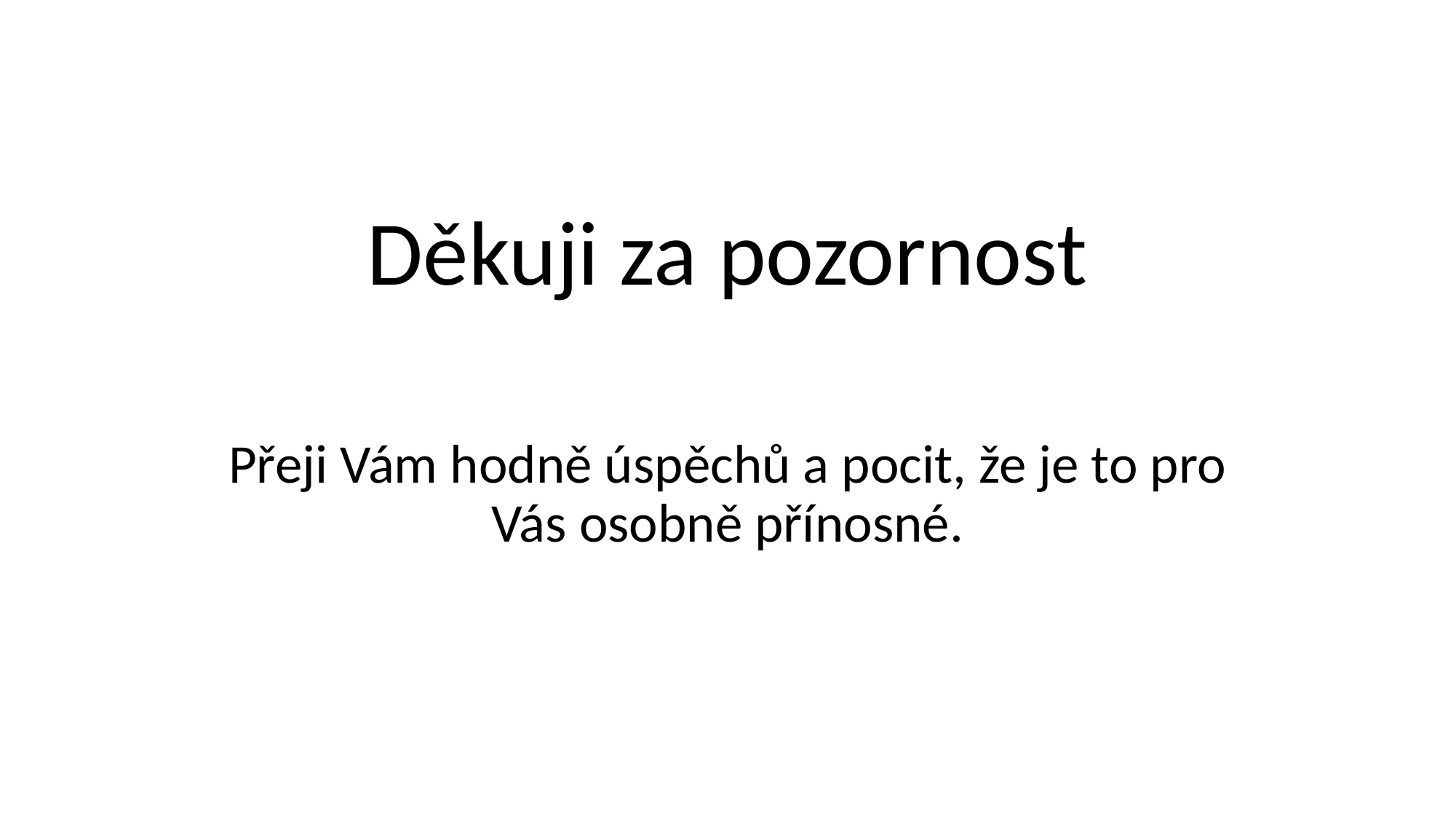

# Děkuji za pozornost
Přeji Vám hodně úspěchů a pocit, že je to pro Vás osobně přínosné.